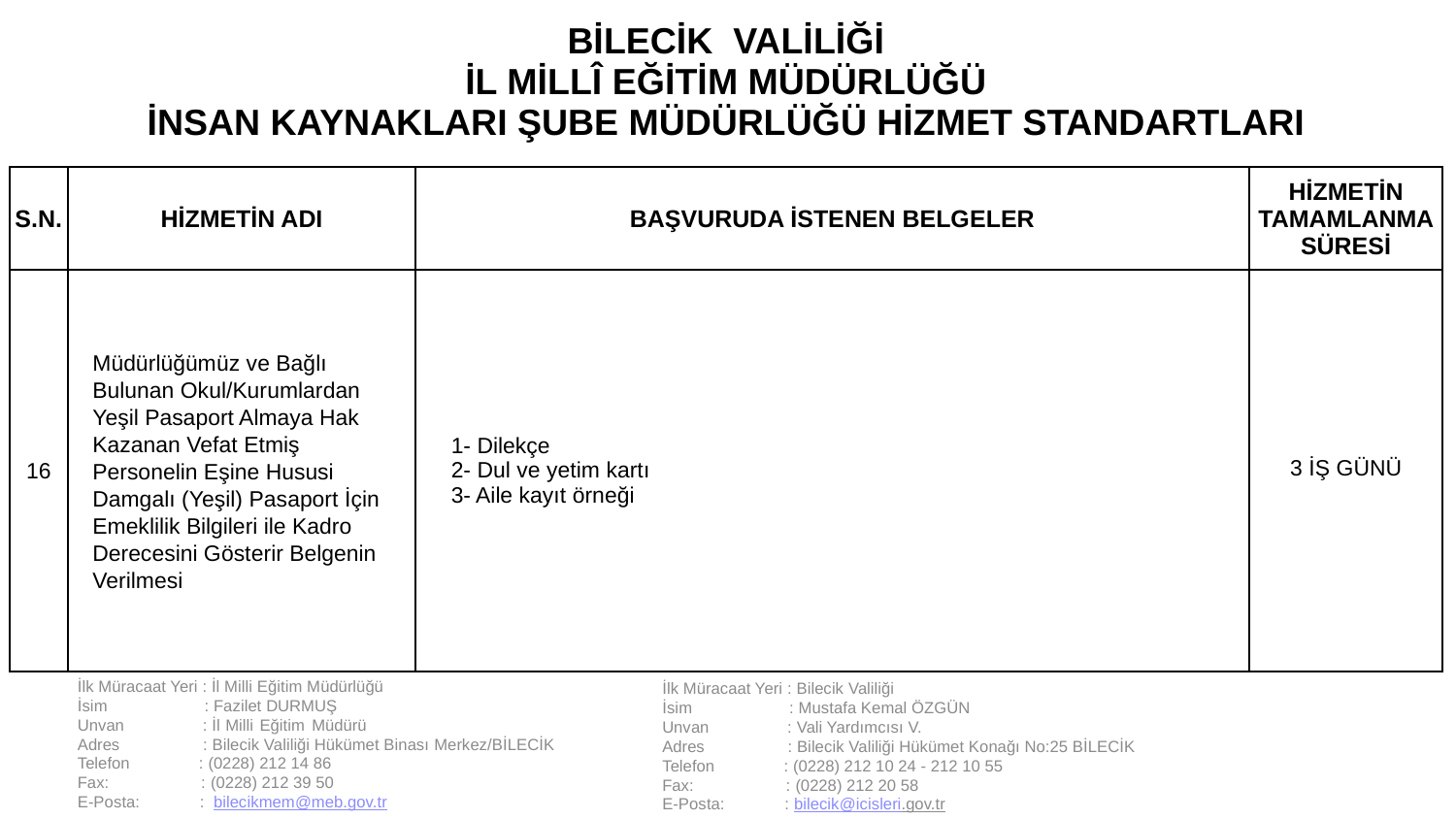

| BİLECİK VALİLİĞİ İL MİLLÎ EĞİTİM MÜDÜRLÜĞÜ İNSAN KAYNAKLARI ŞUBE MÜDÜRLÜĞÜ HİZMET STANDARTLARI |  |  |  |
| --- | --- | --- | --- |
| S.N. | HİZMETİN ADI | BAŞVURUDA İSTENEN BELGELER | HİZMETİN TAMAMLANMA SÜRESİ |
| 16 | Müdürlüğümüz ve Bağlı Bulunan Okul/Kurumlardan Yeşil Pasaport Almaya Hak Kazanan Vefat Etmiş Personelin Eşine Hususi Damgalı (Yeşil) Pasaport İçin Emeklilik Bilgileri ile Kadro Derecesini Gösterir Belgenin Verilmesi | 1- Dilekçe 2- Dul ve yetim kartı 3- Aile kayıt örneği | 3 İŞ GÜNÜ |